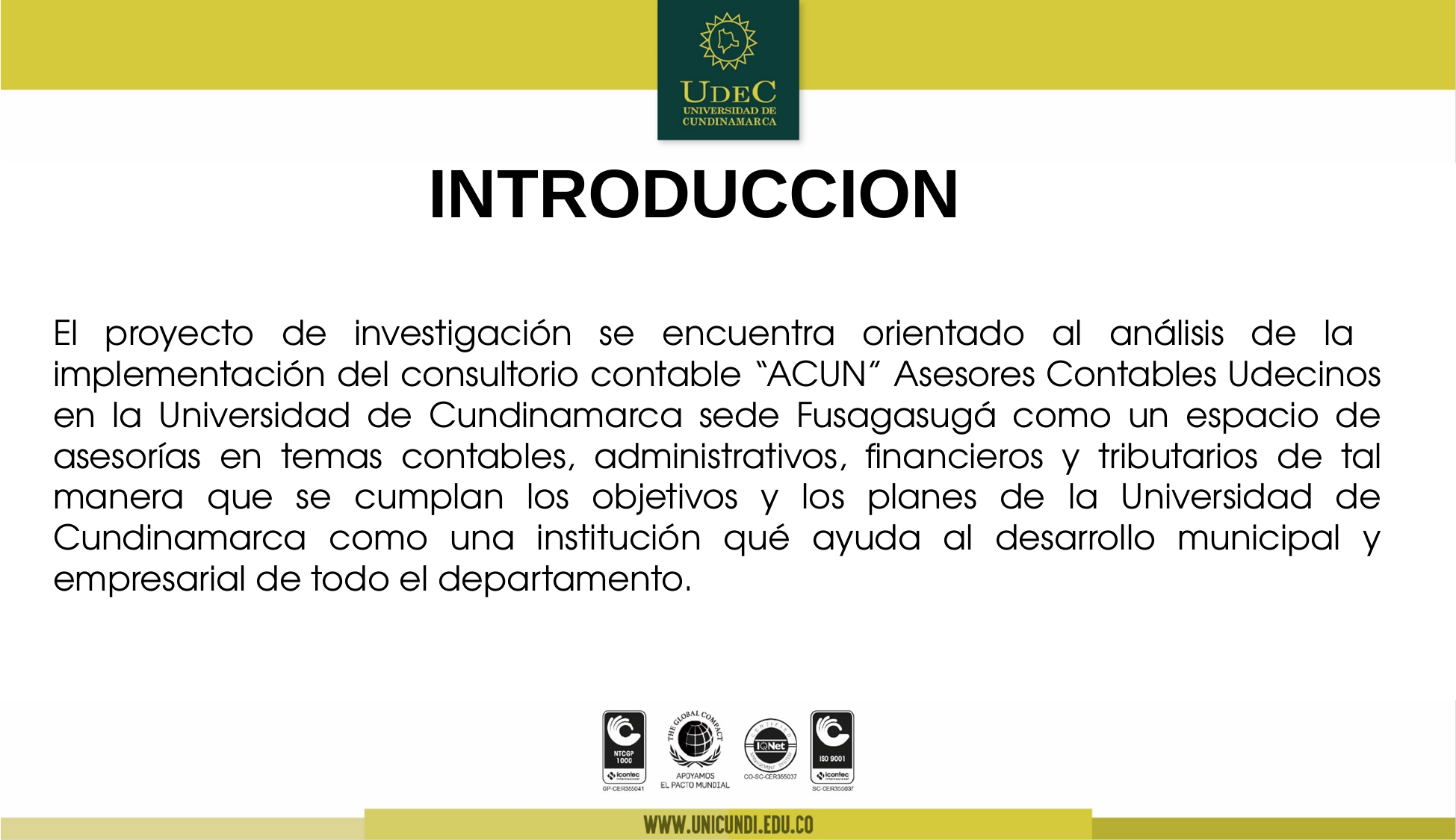

# INTRODUCCION
El proyecto de investigación se encuentra orientado al análisis de la  implementación del consultorio contable “ACUN” Asesores Contables Udecinos en la Universidad de Cundinamarca sede Fusagasugá como un espacio de asesorías en temas contables, administrativos, financieros y tributarios de tal manera que se cumplan los objetivos y los planes de la Universidad de Cundinamarca como una institución qué ayuda al desarrollo municipal y empresarial de todo el departamento.